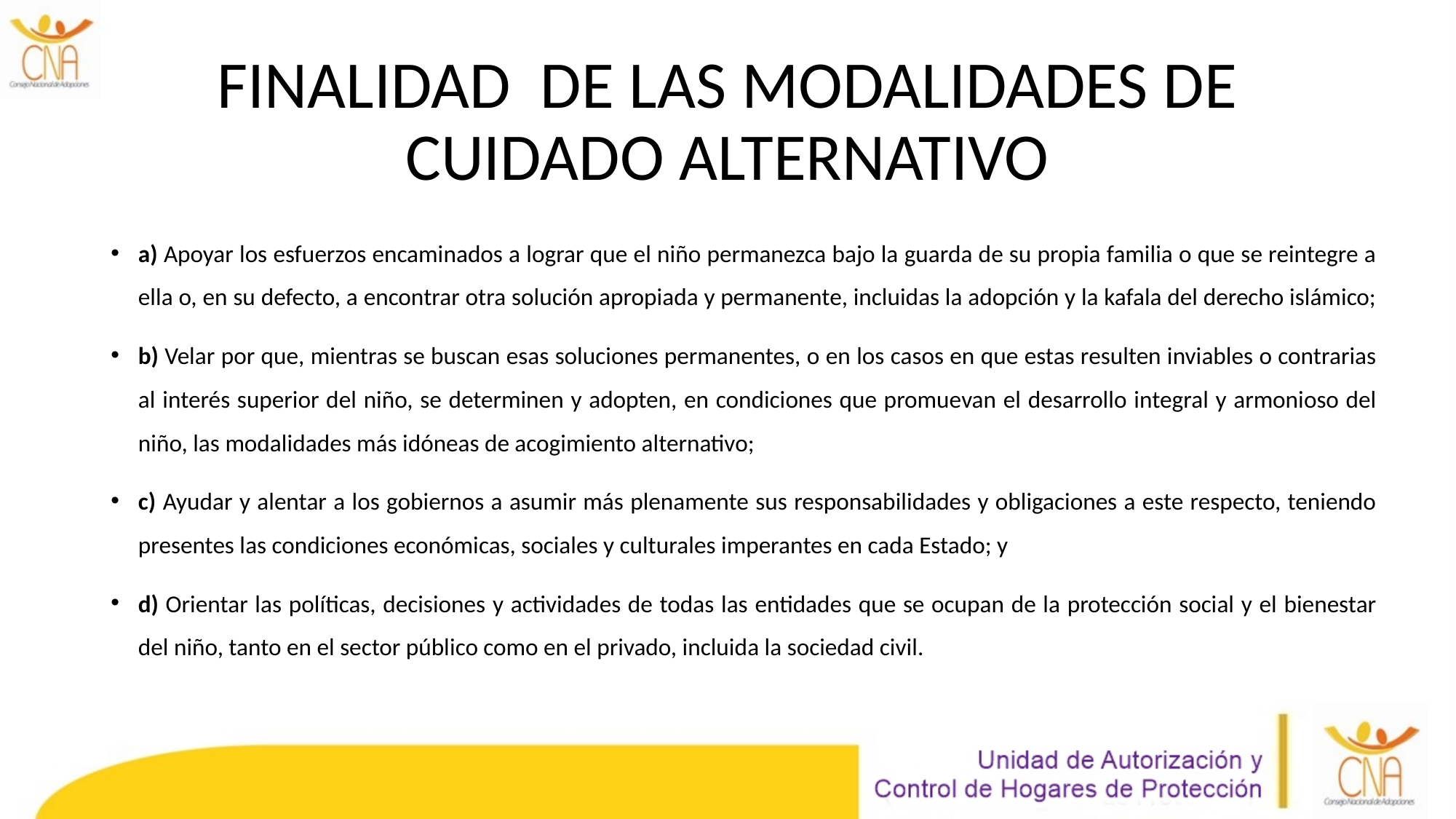

# FINALIDAD  DE LAS MODALIDADES DE CUIDADO ALTERNATIVO
a) Apoyar los esfuerzos encaminados a lograr que el niño permanezca bajo la guarda de su propia familia o que se reintegre a ella o, en su defecto, a encontrar otra solución apropiada y permanente, incluidas la adopción y la kafala del derecho islámico;
b) Velar por que, mientras se buscan esas soluciones permanentes, o en los casos en que estas resulten inviables o contrarias al interés superior del niño, se determinen y adopten, en condiciones que promuevan el desarrollo integral y armonioso del niño, las modalidades más idóneas de acogimiento alternativo;
c) Ayudar y alentar a los gobiernos a asumir más plenamente sus responsabilidades y obligaciones a este respecto, teniendo presentes las condiciones económicas, sociales y culturales imperantes en cada Estado; y
d) Orientar las políticas, decisiones y actividades de todas las entidades que se ocupan de la protección social y el bienestar del niño, tanto en el sector público como en el privado, incluida la sociedad civil.